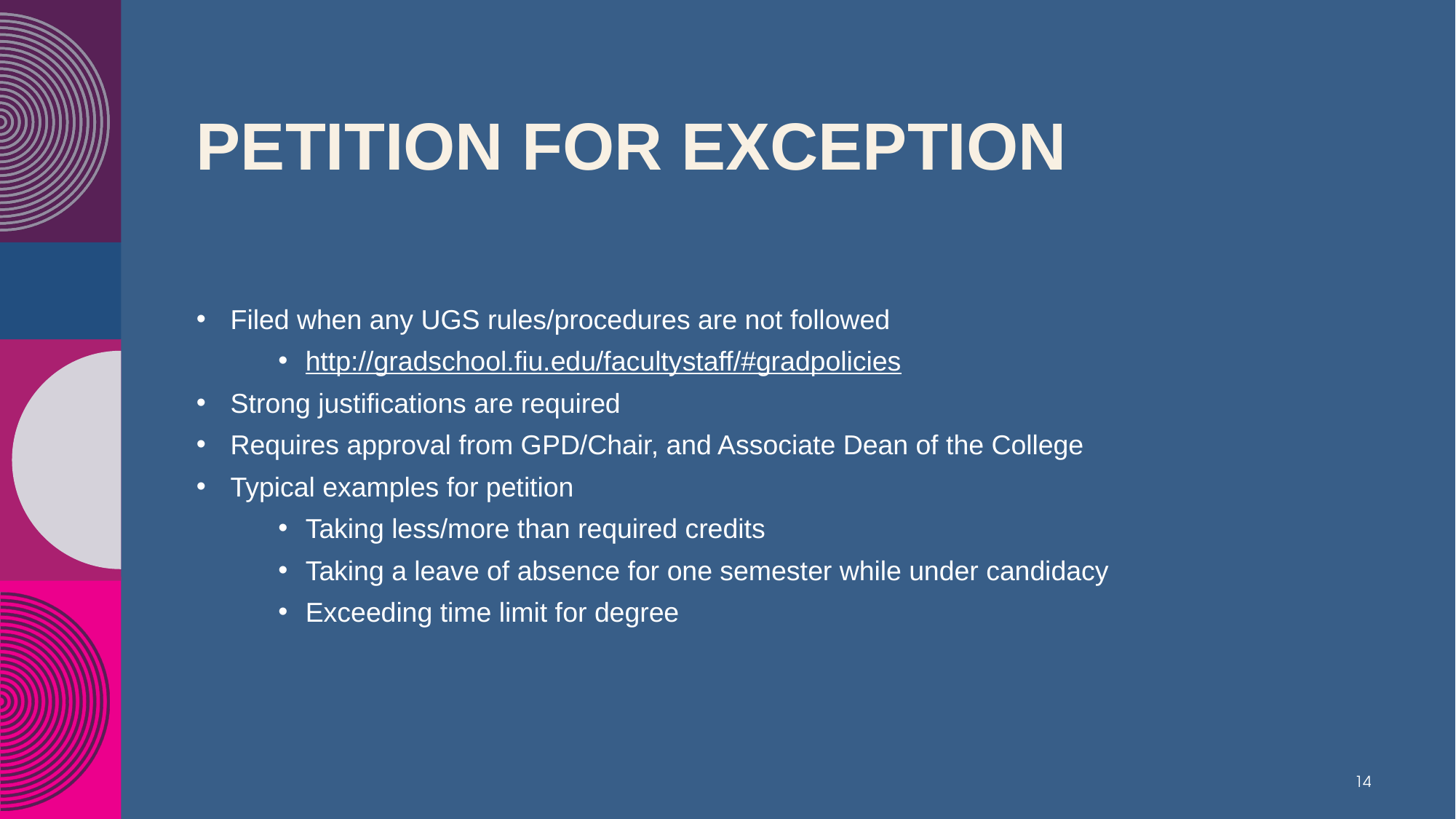

# Petition for Exception
Filed when any UGS rules/procedures are not followed
http://gradschool.fiu.edu/facultystaff/#gradpolicies
Strong justifications are required
Requires approval from GPD/Chair, and Associate Dean of the College
Typical examples for petition
Taking less/more than required credits
Taking a leave of absence for one semester while under candidacy
Exceeding time limit for degree
14